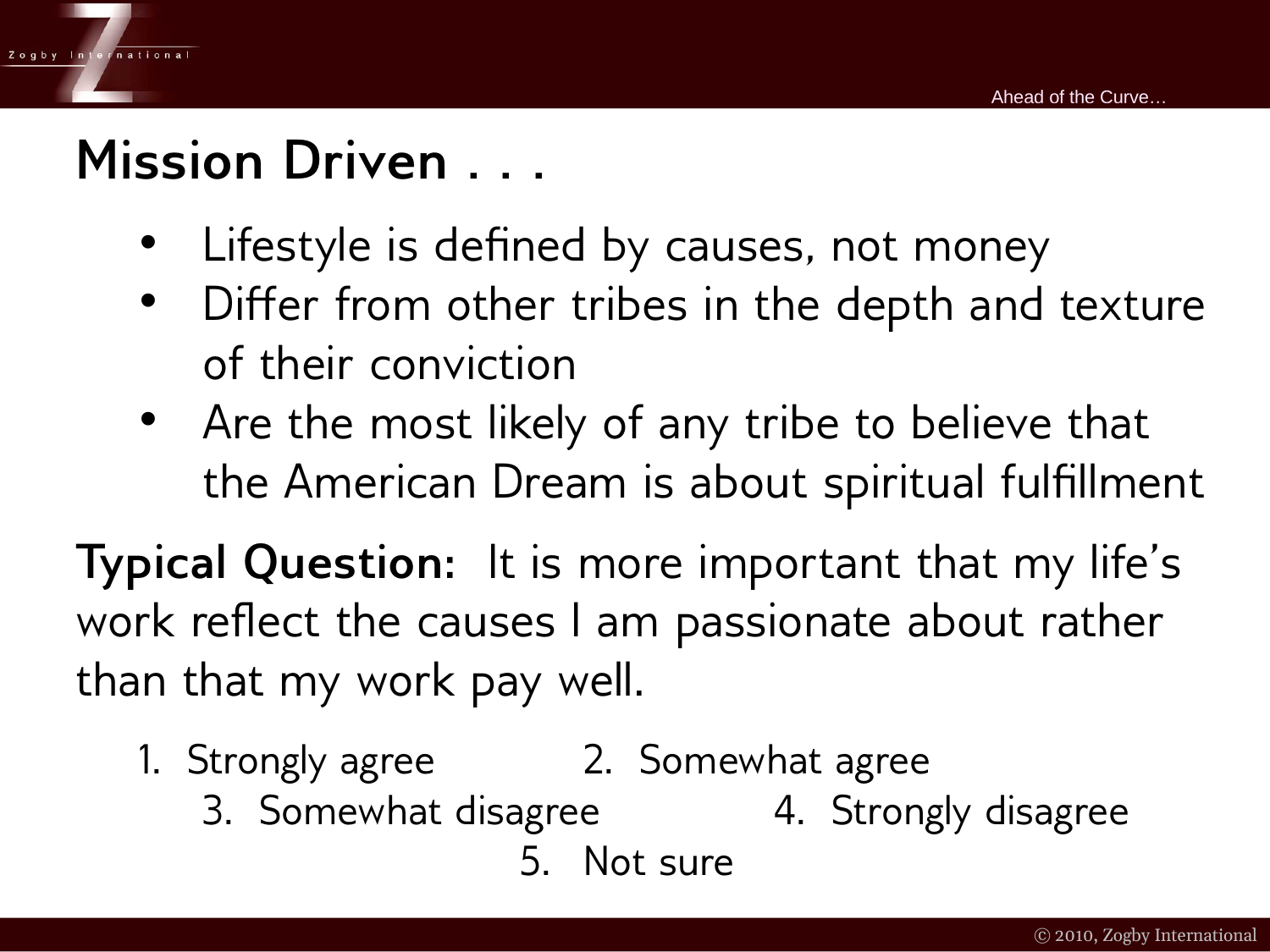

Mission Driven . . .

Lifestyle is defined by causes, not money
Differ from other tribes in the depth and texture of their conviction
Are the most likely of any tribe to believe that the American Dream is about spiritual fulfillment

Typical Question:  It is more important that my life’s work reflect the causes I am passionate about rather than that my work pay well.

1.  Strongly agree		2.  Somewhat agree
3.  Somewhat disagree		4.  Strongly disagree
Not sure